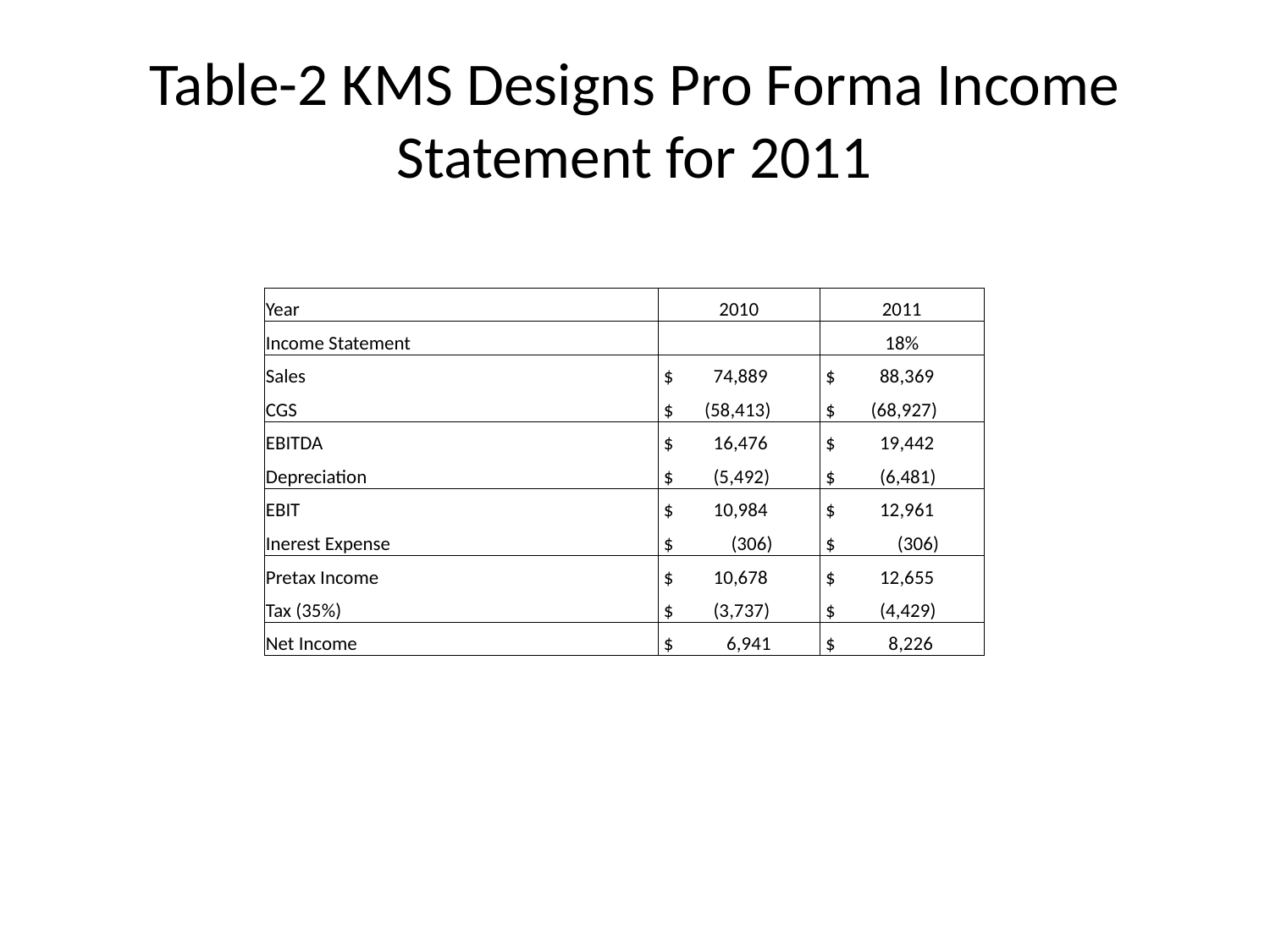

# Table-2 KMS Designs Pro Forma Income Statement for 2011
| Year | 2010 | 2011 |
| --- | --- | --- |
| Income Statement |  | 18% |
| Sales | $ 74,889 | $ 88,369 |
| CGS | $ (58,413) | $ (68,927) |
| EBITDA | $ 16,476 | $ 19,442 |
| Depreciation | $ (5,492) | $ (6,481) |
| EBIT | $ 10,984 | $ 12,961 |
| Inerest Expense | $ (306) | $ (306) |
| Pretax Income | $ 10,678 | $ 12,655 |
| Tax (35%) | $ (3,737) | $ (4,429) |
| Net Income | $ 6,941 | $ 8,226 |